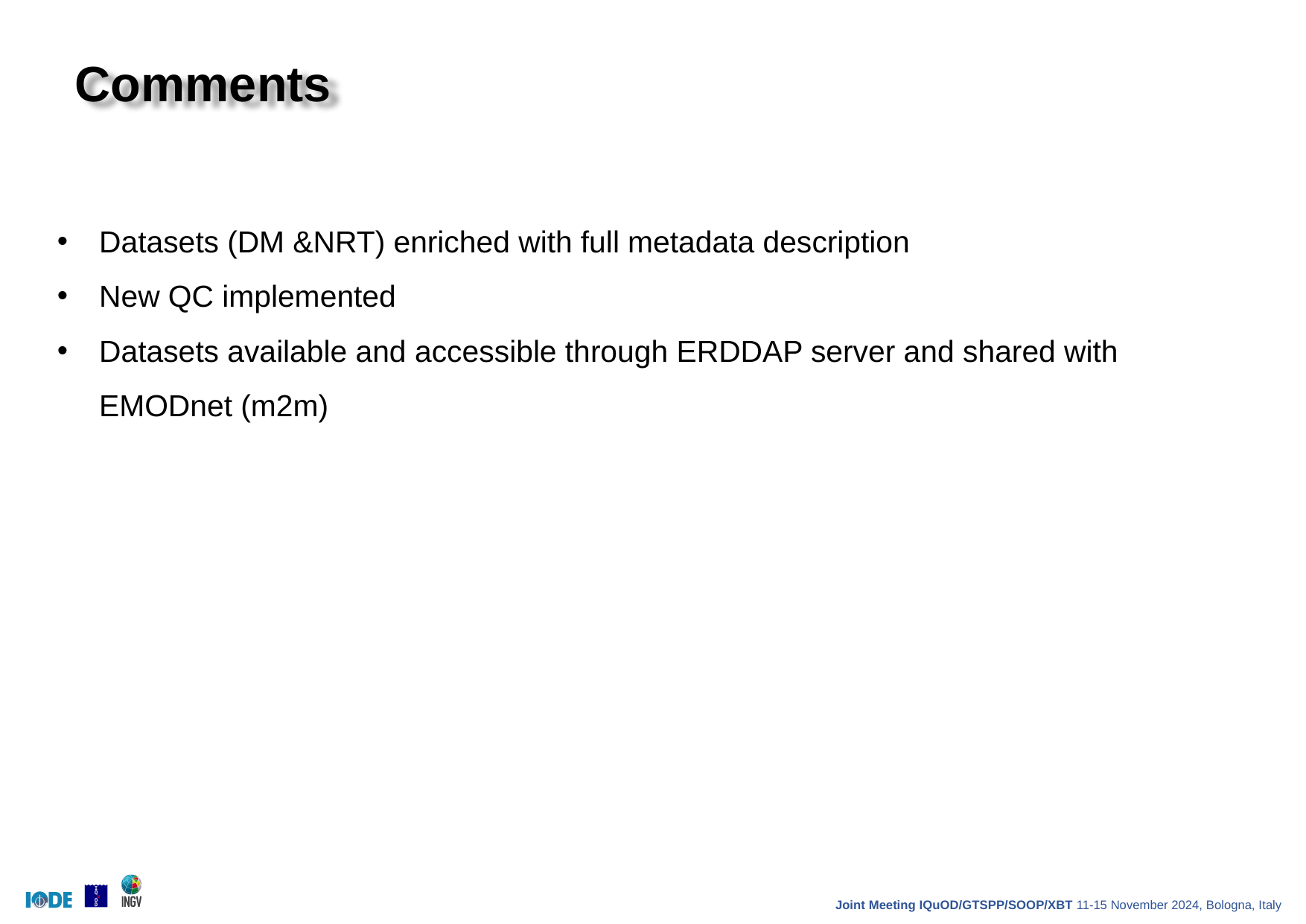

Comments
Datasets (DM &NRT) enriched with full metadata description
New QC implemented
Datasets available and accessible through ERDDAP server and shared with EMODnet (m2m)